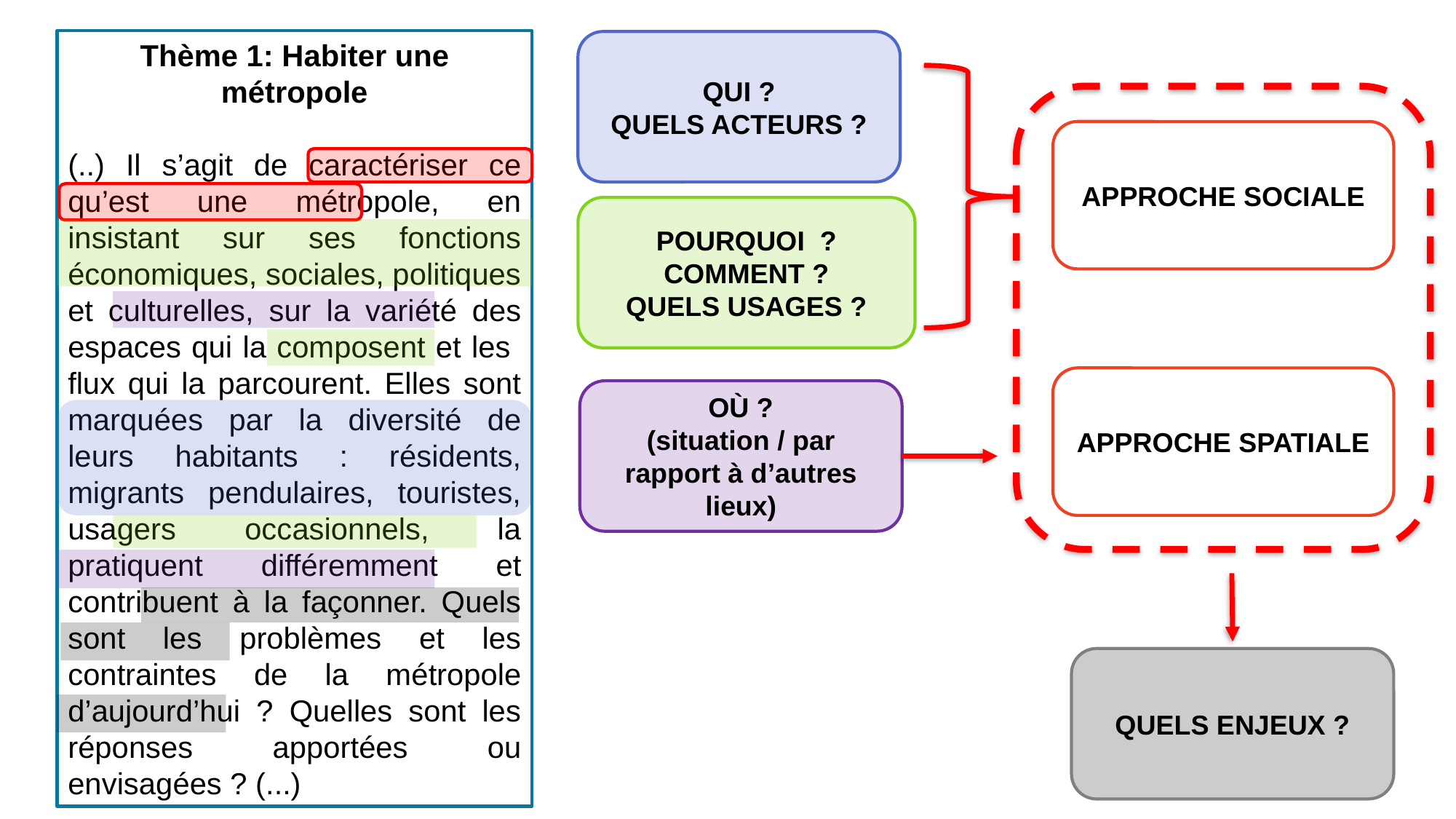

Thème 1: Habiter une métropole

(..) Il s’agit de caractériser ce qu’est une métropole, en insistant sur ses fonctions économiques, sociales, politiques et culturelles, sur la variété des espaces qui la composent et les  flux qui la parcourent. Elles sont marquées par la diversité de leurs habitants : résidents, migrants pendulaires, touristes, usagers occasionnels, la pratiquent différemment et contribuent à la façonner. Quels sont les problèmes et les contraintes de la métropole d’aujourd’hui ? Quelles sont les réponses apportées ou envisagées ? (...)
QUI ?
QUELS ACTEURS ?

APPROCHE SOCIALE

POURQUOI  ? COMMENT ?
QUELS USAGES ?

APPROCHE SPATIALE
OÙ ?
(situation / par rapport à d’autres lieux)

QUELS ENJEUX ?